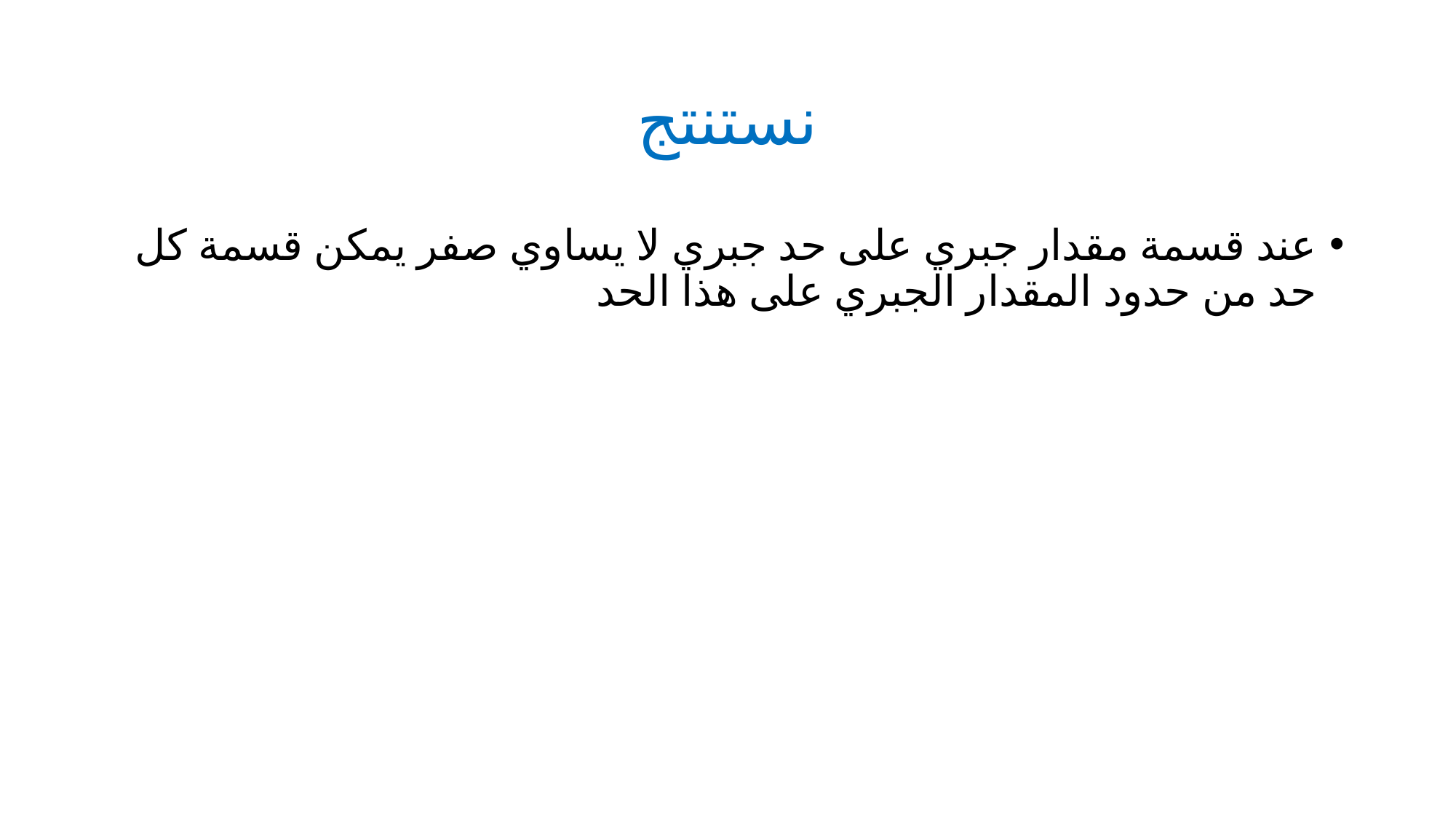

# نستنتج
عند قسمة مقدار جبري على حد جبري لا يساوي صفر يمكن قسمة كل حد من حدود المقدار الجبري على هذا الحد